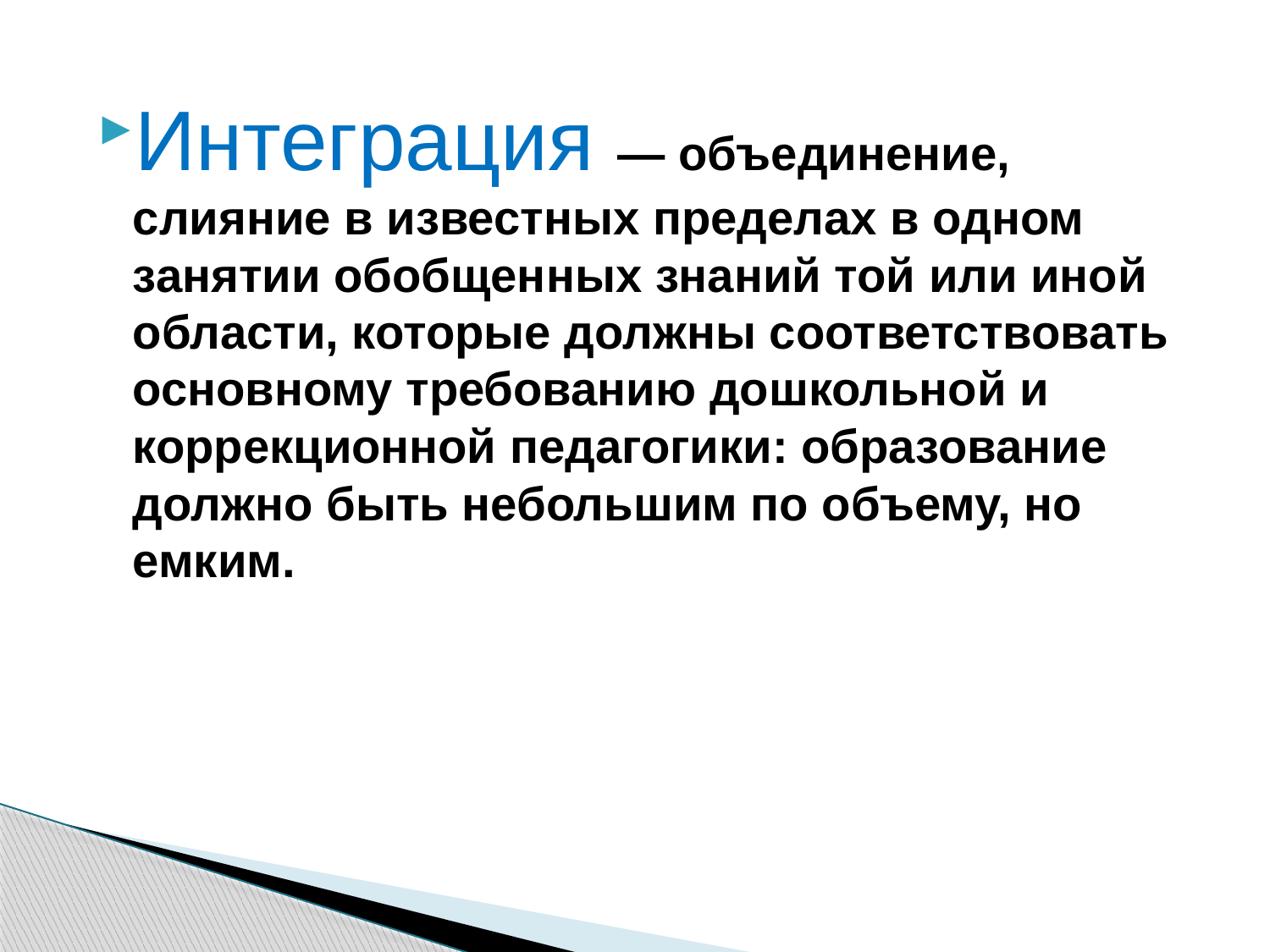

Интеграция — объединение, слияние в известных пределах в одном занятии обобщенных знаний той или иной области, которые должны соответствовать основному требованию дошкольной и коррекционной педагогики: образование должно быть небольшим по объему, но емким.